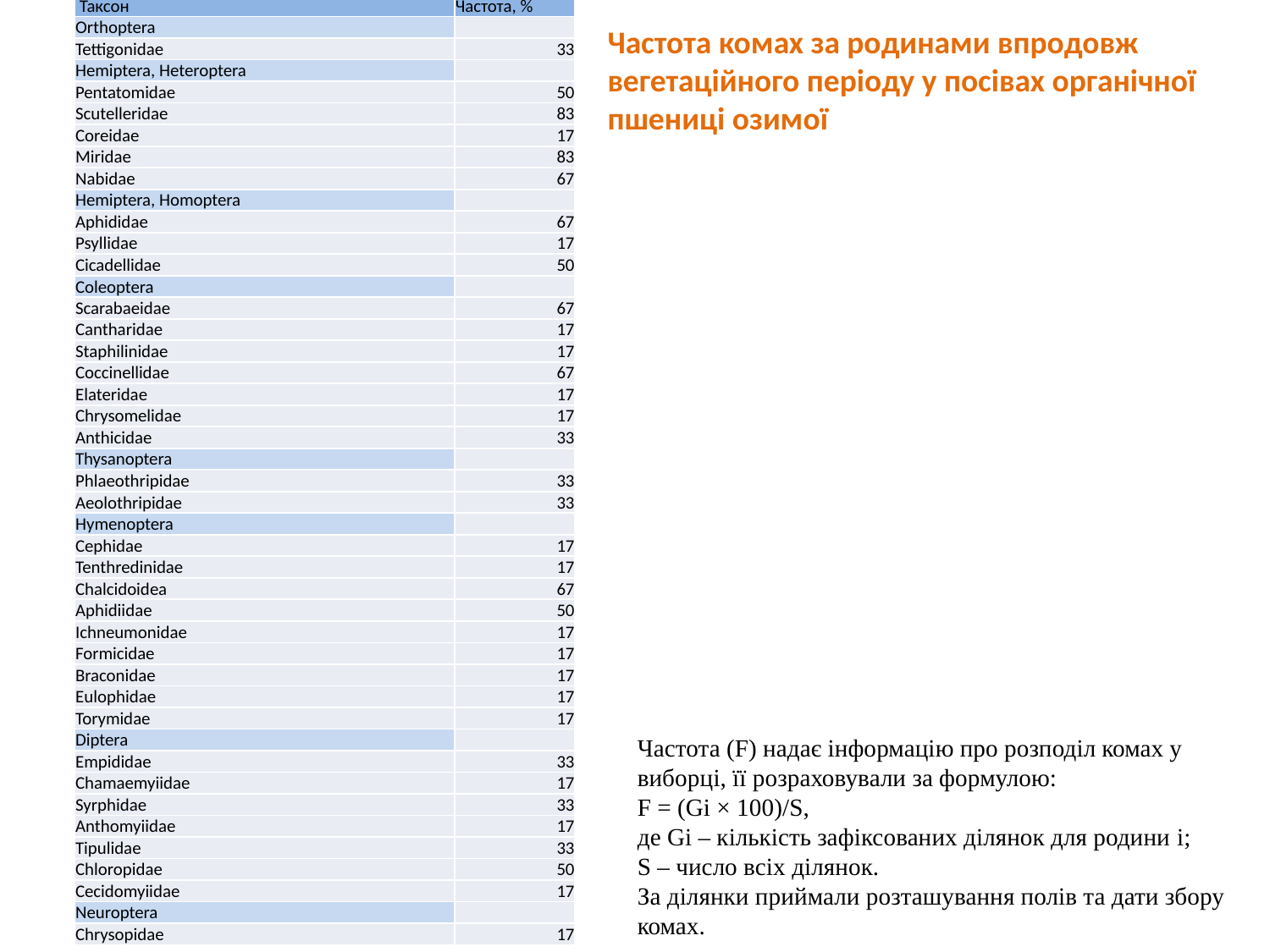

| Таксон | Частота, % |
| --- | --- |
| Orthoptera |  |
| Tettigonidae | 33 |
| Hemiptera, Heteroptera |  |
| Pentatomidae | 50 |
| Scutelleridae | 83 |
| Coreidae | 17 |
| Miridae | 83 |
| Nabidae | 67 |
| Hemiptera, Homoptera |  |
| Aphididae | 67 |
| Psyllidae | 17 |
| Cicadellidae | 50 |
| Coleoptera |  |
| Scarabaeidae | 67 |
| Cantharidae | 17 |
| Staphilinidae | 17 |
| Coccinellidae | 67 |
| Elateridae | 17 |
| Chrysomelidae | 17 |
| Anthicidae | 33 |
| Thysanoptera |  |
| Phlaeothripidae | 33 |
| Aeolothripidae | 33 |
| Hymenoptera |  |
| Cephidae | 17 |
| Tenthredinidae | 17 |
| Chalcidoidea | 67 |
| Aphidiidae | 50 |
| Ichneumonidae | 17 |
| Formicidae | 17 |
| Braconidae | 17 |
| Eulophidae | 17 |
| Torymidae | 17 |
| Diptera |  |
| Empididae | 33 |
| Chamaemyiidae | 17 |
| Syrphidae | 33 |
| Anthomyiidae | 17 |
| Tipulidae | 33 |
| Chloropidae | 50 |
| Cecidomyiidae | 17 |
| Neuroptera |  |
| Chrysopidae | 17 |
Частота комах за родинами впродовж вегетаційного періоду у посівах органічної пшениці озимої
Частота (F) надає інформацію про розподіл комах у виборці, її розраховували за формулою:
F = (Gi × 100)/S,
де Gi – кількість зафіксованих ділянок для родини i;
S – число всіх ділянок.
За ділянки приймали розташування полів та дати збору комах.